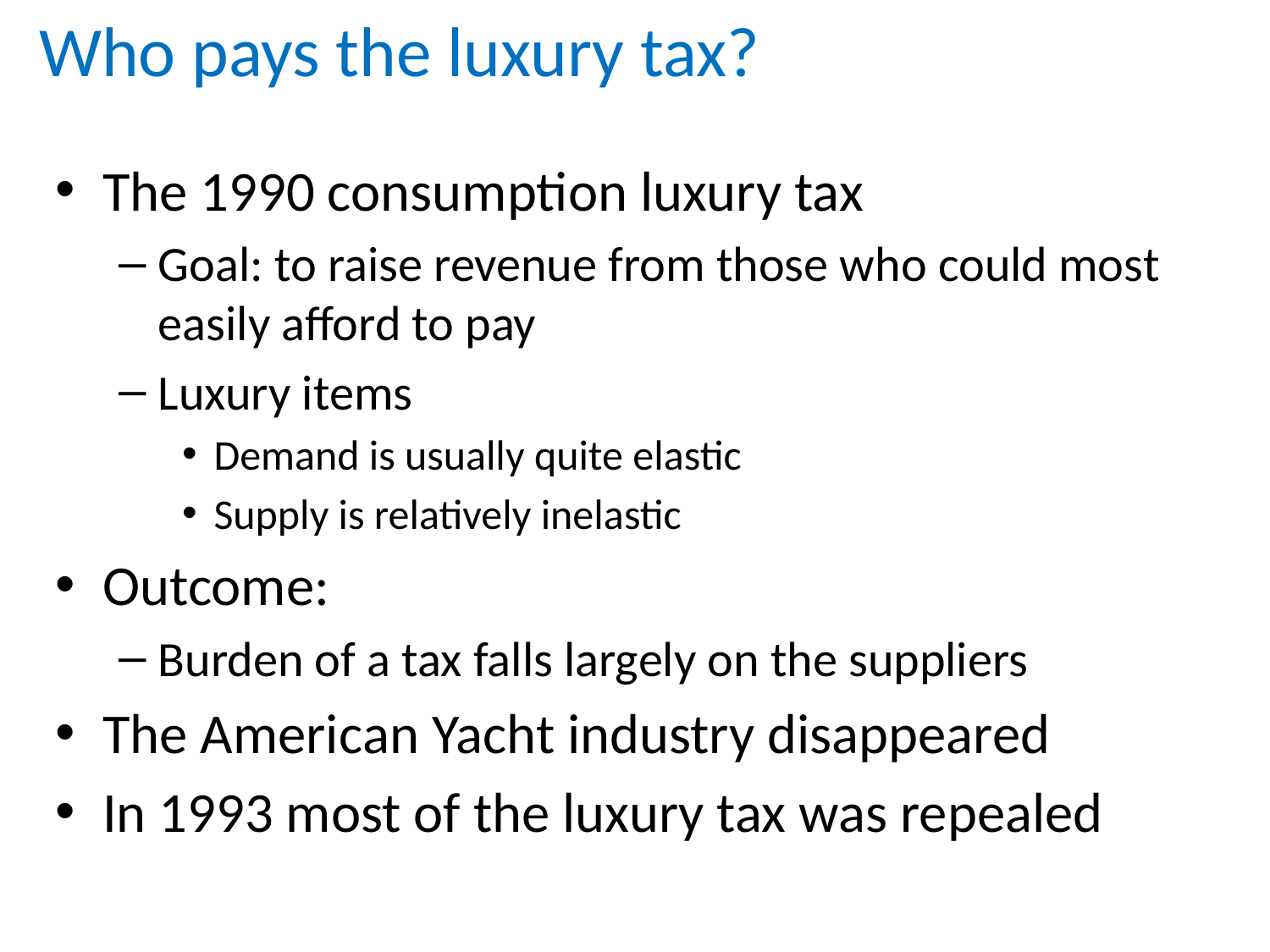

# Who pays the luxury tax?
The 1990 consumption luxury tax
Goal: to raise revenue from those who could most easily afford to pay
Luxury items
Demand is usually quite elastic
Supply is relatively inelastic
Outcome:
Burden of a tax falls largely on the suppliers
The American Yacht industry disappeared
In 1993 most of the luxury tax was repealed